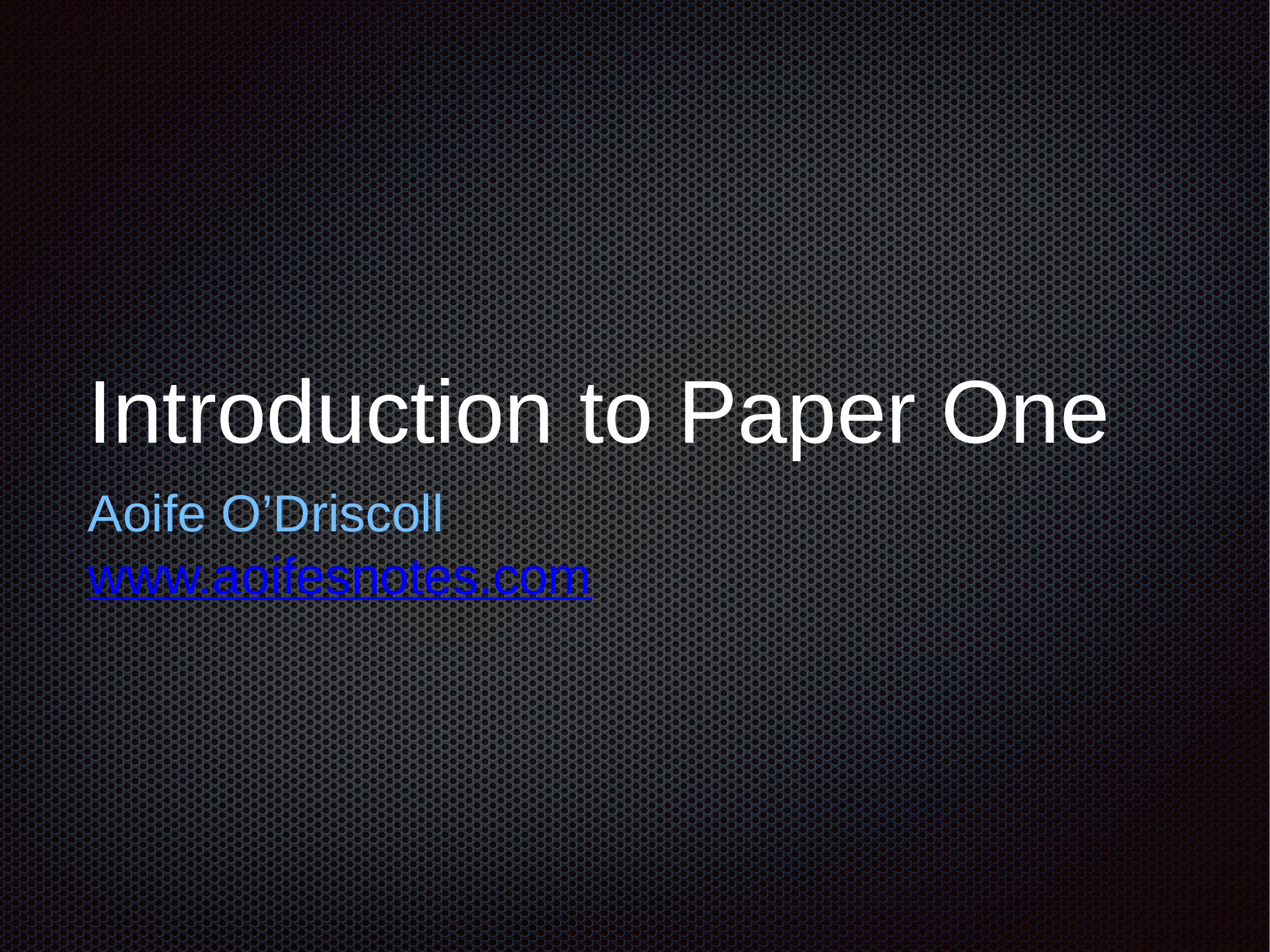

# Introduction to Paper One
Aoife O’Driscoll
www.aoifesnotes.com